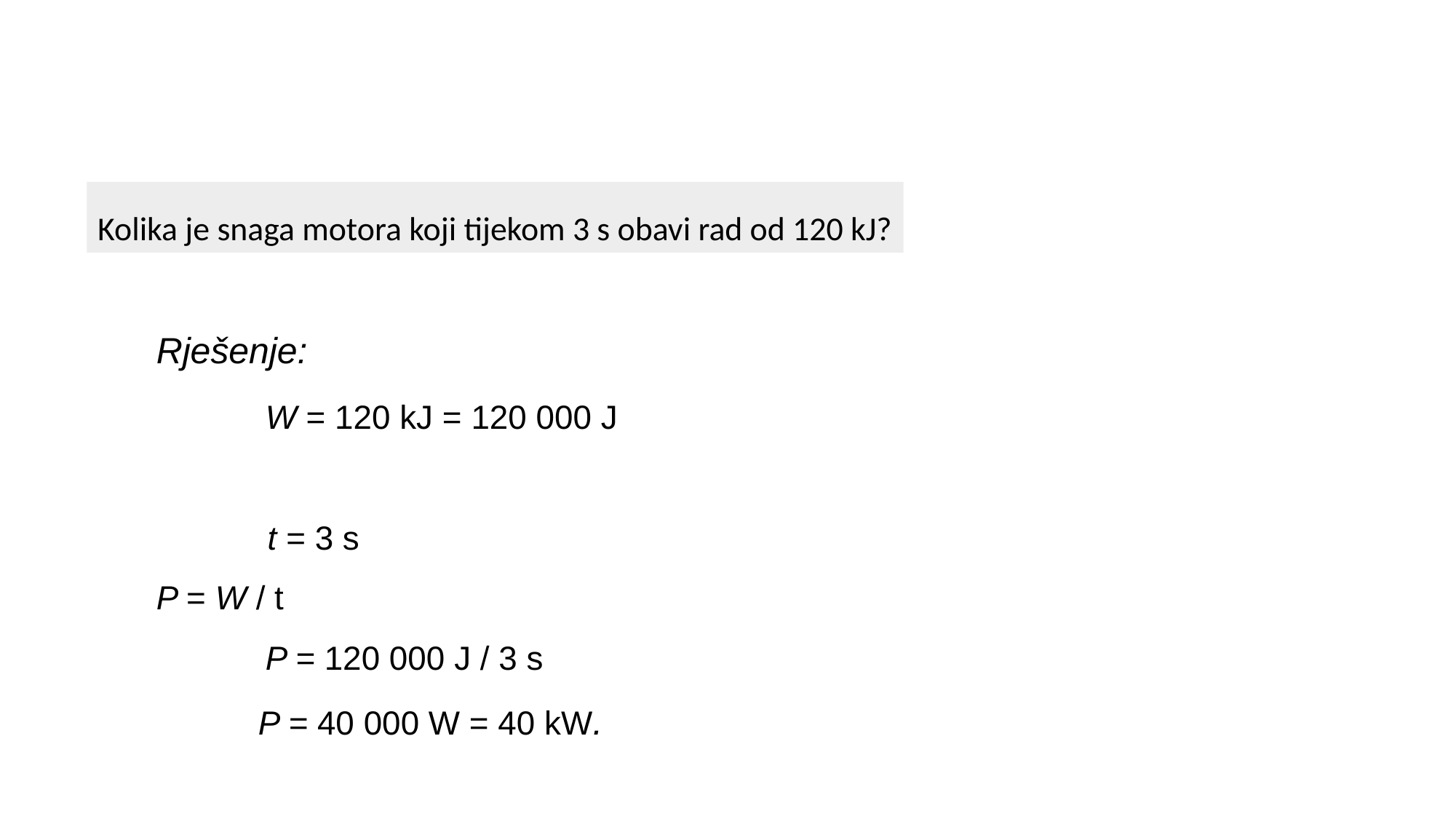

Kolika je snaga motora koji tijekom 3 s obavi rad od 120 kJ?
Rješenje:
	W = 120 kJ = 120 000 J
            t = 3 s
P = W / t
	P = 120 000 J / 3 s
           P = 40 000 W = 40 kW.